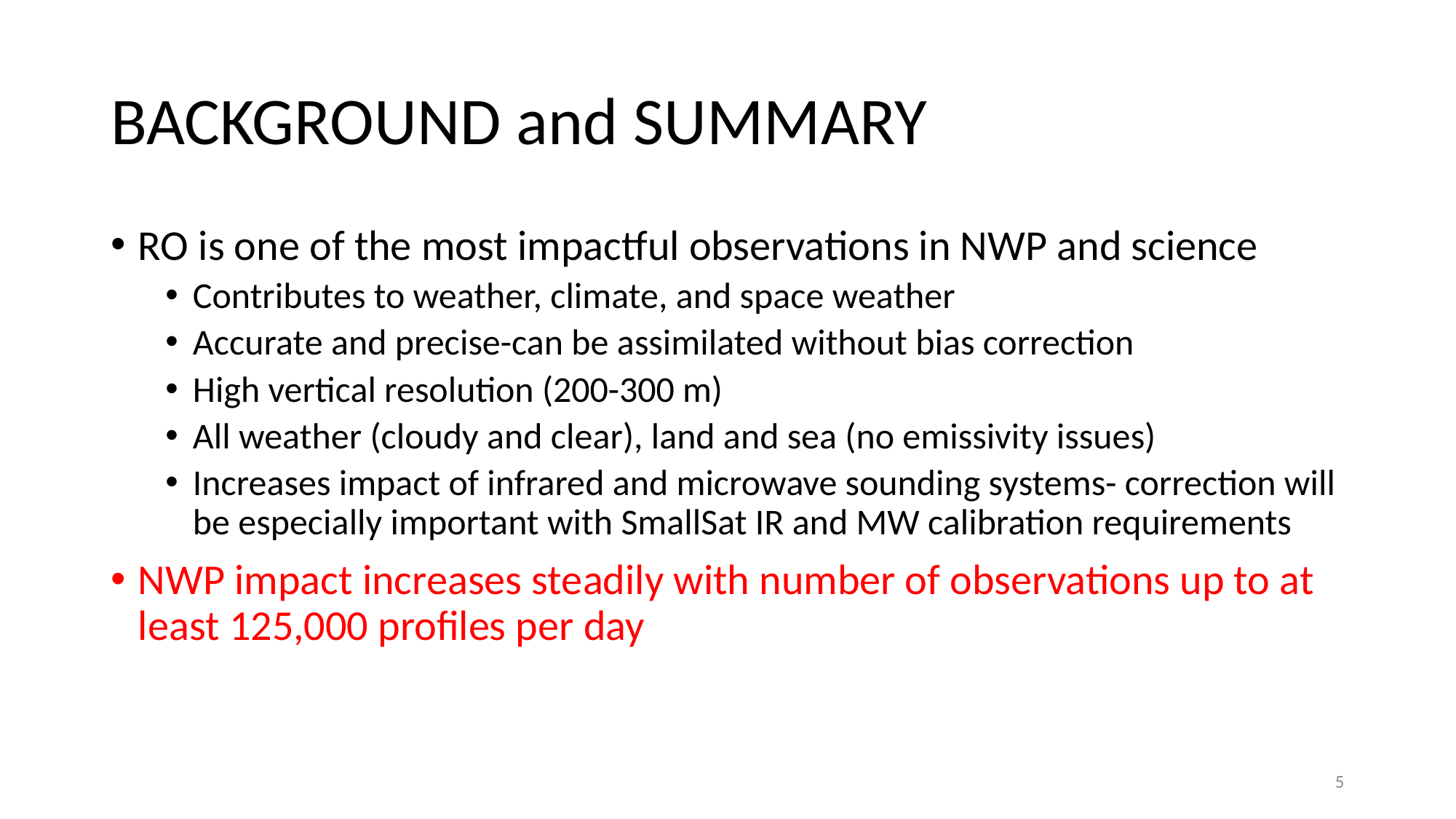

# BACKGROUND and SUMMARY
RO is one of the most impactful observations in NWP and science
Contributes to weather, climate, and space weather
Accurate and precise-can be assimilated without bias correction
High vertical resolution (200-300 m)
All weather (cloudy and clear), land and sea (no emissivity issues)
Increases impact of infrared and microwave sounding systems- correction will be especially important with SmallSat IR and MW calibration requirements
NWP impact increases steadily with number of observations up to at least 125,000 profiles per day
5